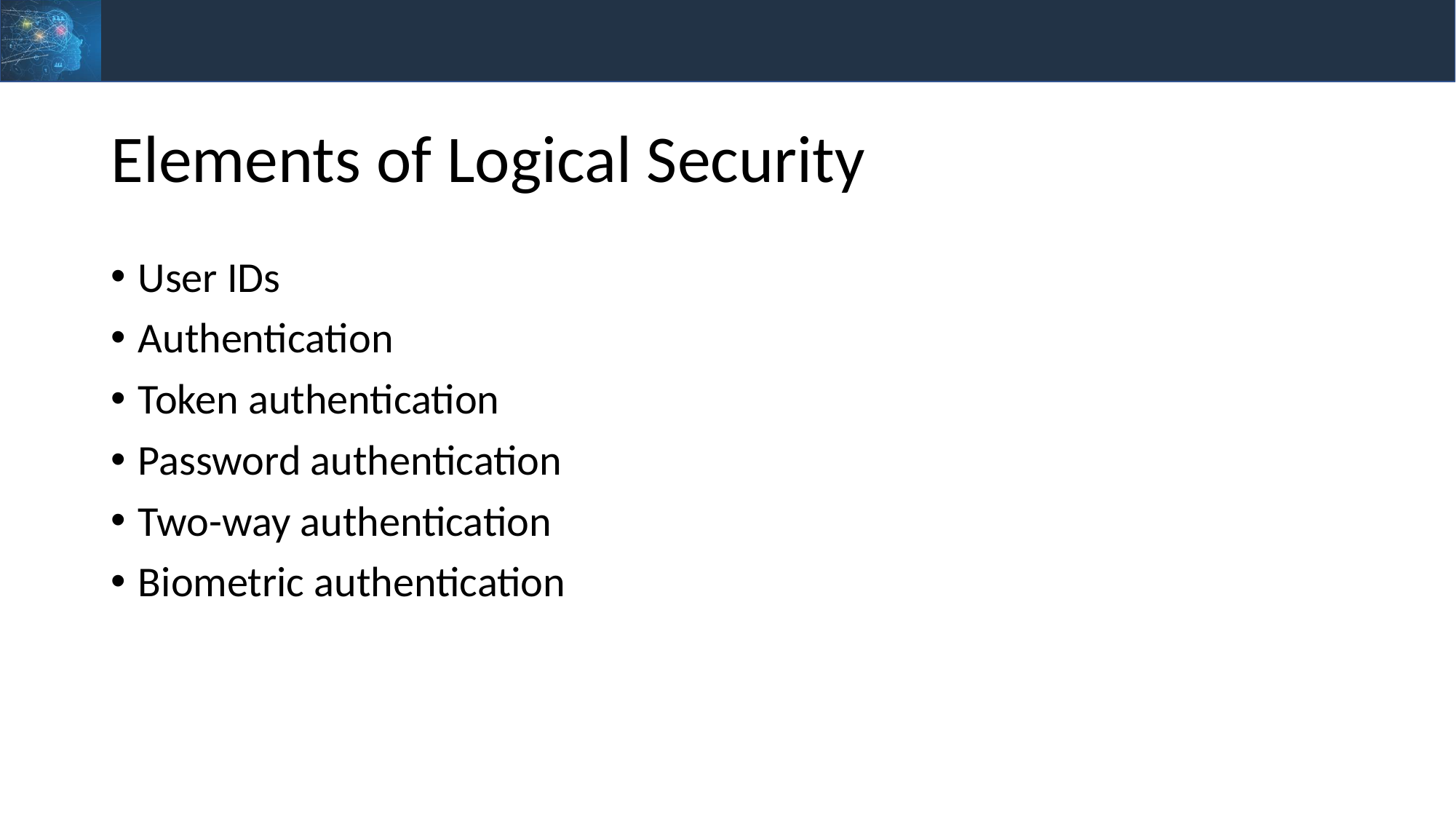

# Elements of Logical Security
User IDs
Authentication
Token authentication
Password authentication
Two-way authentication
Biometric authentication